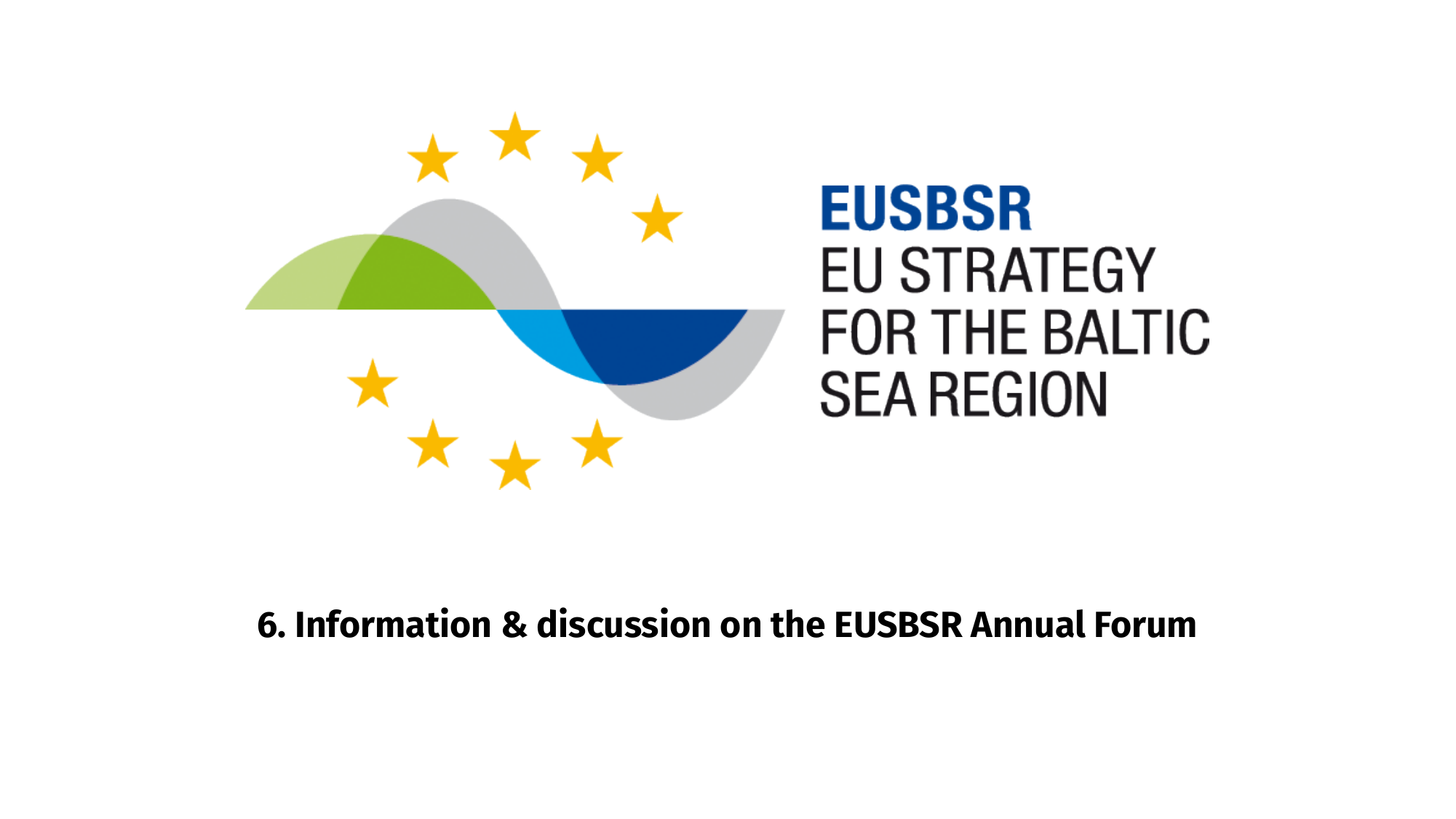

# 6. Information & discussion on the EUSBSR Annual Forum